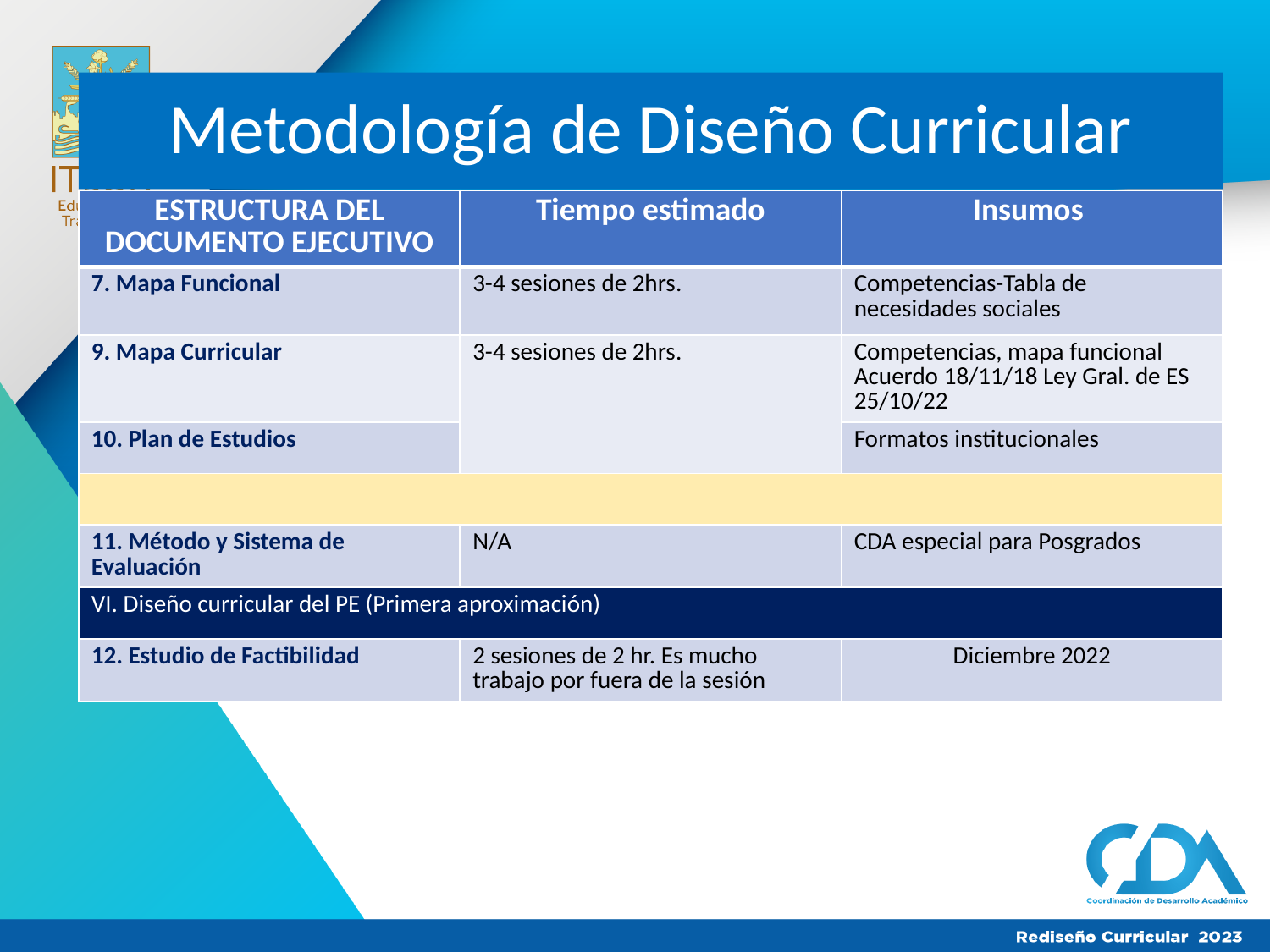

Metodología de Diseño Curricular
| ESTRUCTURA DEL DOCUMENTO EJECUTIVO | Tiempo estimado | Insumos |
| --- | --- | --- |
| 7. Mapa Funcional | 3-4 sesiones de 2hrs. | Competencias-Tabla de necesidades sociales |
| 9. Mapa Curricular | 3-4 sesiones de 2hrs. | Competencias, mapa funcional Acuerdo 18/11/18 Ley Gral. de ES 25/10/22 |
| 10. Plan de Estudios |  | Formatos institucionales |
|  |  |  |
| 11. Método y Sistema de Evaluación | N/A | CDA especial para Posgrados |
| VI. Diseño curricular del PE (Primera aproximación) |  |  |
| 12. Estudio de Factibilidad | 2 sesiones de 2 hr. Es mucho trabajo por fuera de la sesión | Diciembre 2022 |